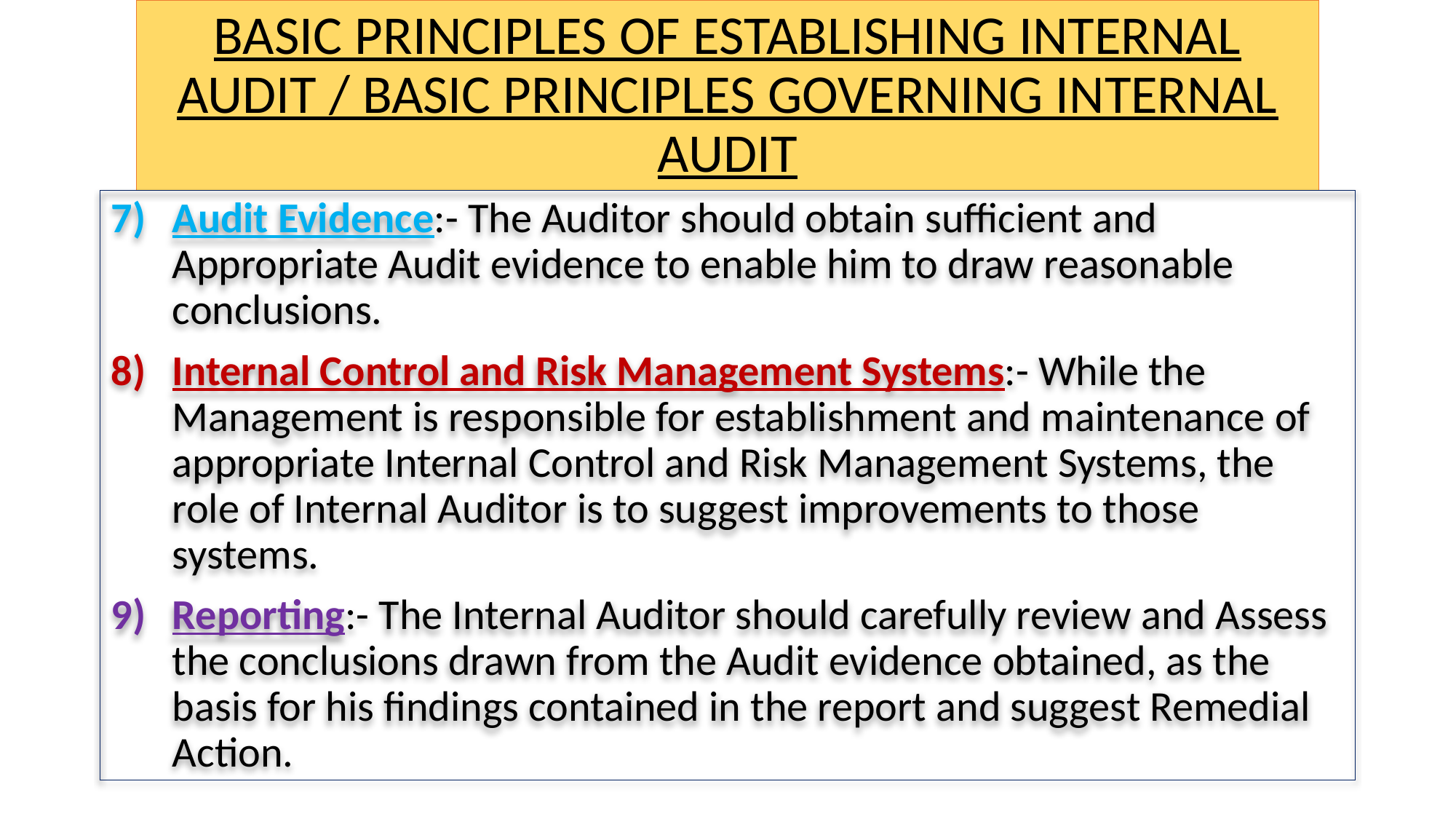

# BASIC PRINCIPLES OF ESTABLISHING INTERNAL AUDIT / BASIC PRINCIPLES GOVERNING INTERNAL AUDIT
Audit Evidence:- The Auditor should obtain sufficient and Appropriate Audit evidence to enable him to draw reasonable conclusions.
Internal Control and Risk Management Systems:- While the Management is responsible for establishment and maintenance of appropriate Internal Control and Risk Management Systems, the role of Internal Auditor is to suggest improvements to those systems.
Reporting:- The Internal Auditor should carefully review and Assess the conclusions drawn from the Audit evidence obtained, as the basis for his findings contained in the report and suggest Remedial Action.